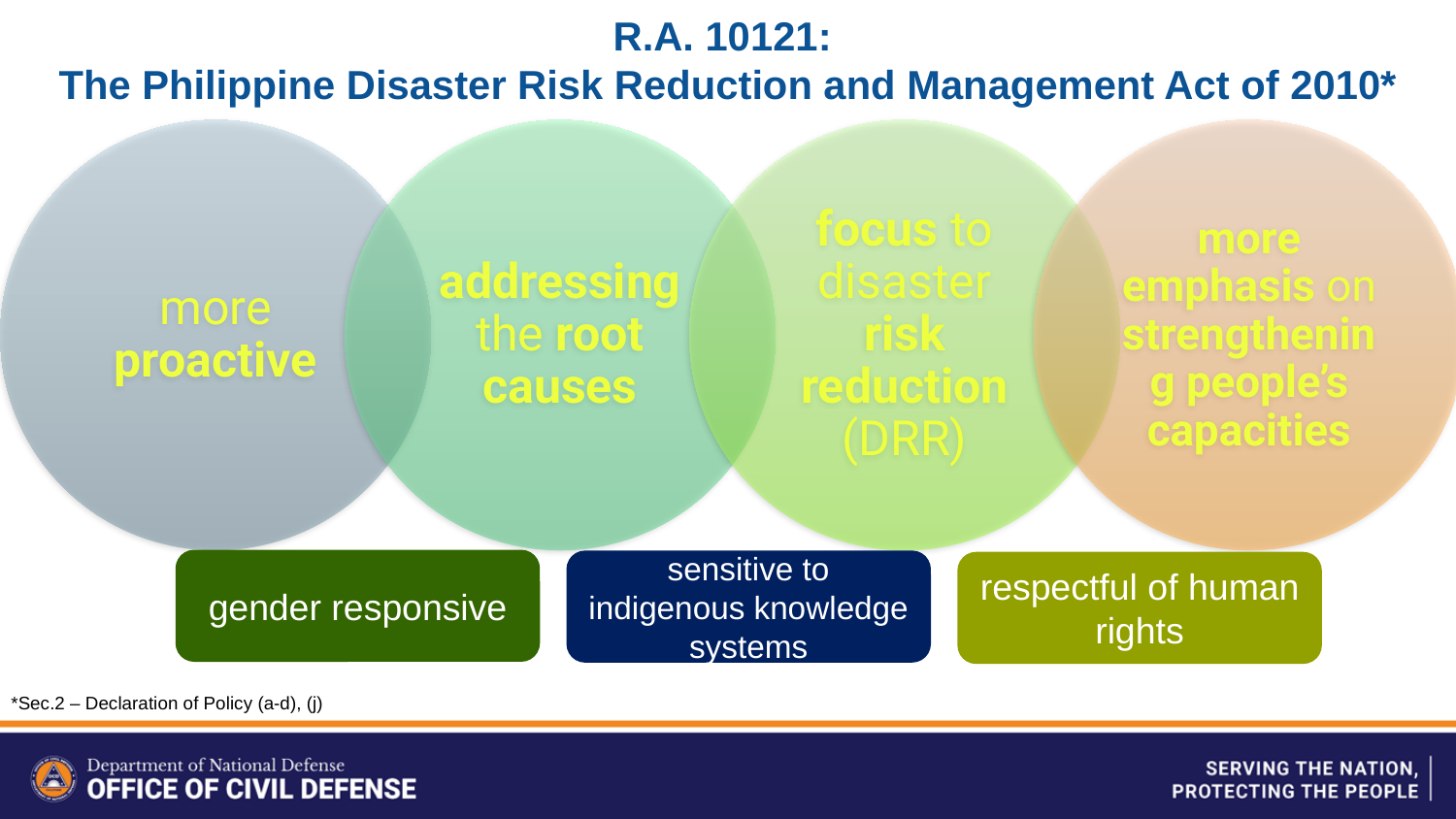

more proactive
addressing the root causes
focus to disaster risk reduction (DRR)
more emphasis on strengthening people’s capacities
R.A. 10121:
The Philippine Disaster Risk Reduction and Management Act of 2010*
gender responsive
sensitive to indigenous knowledge systems
respectful of human rights
*Sec.2 – Declaration of Policy (a-d), (j)